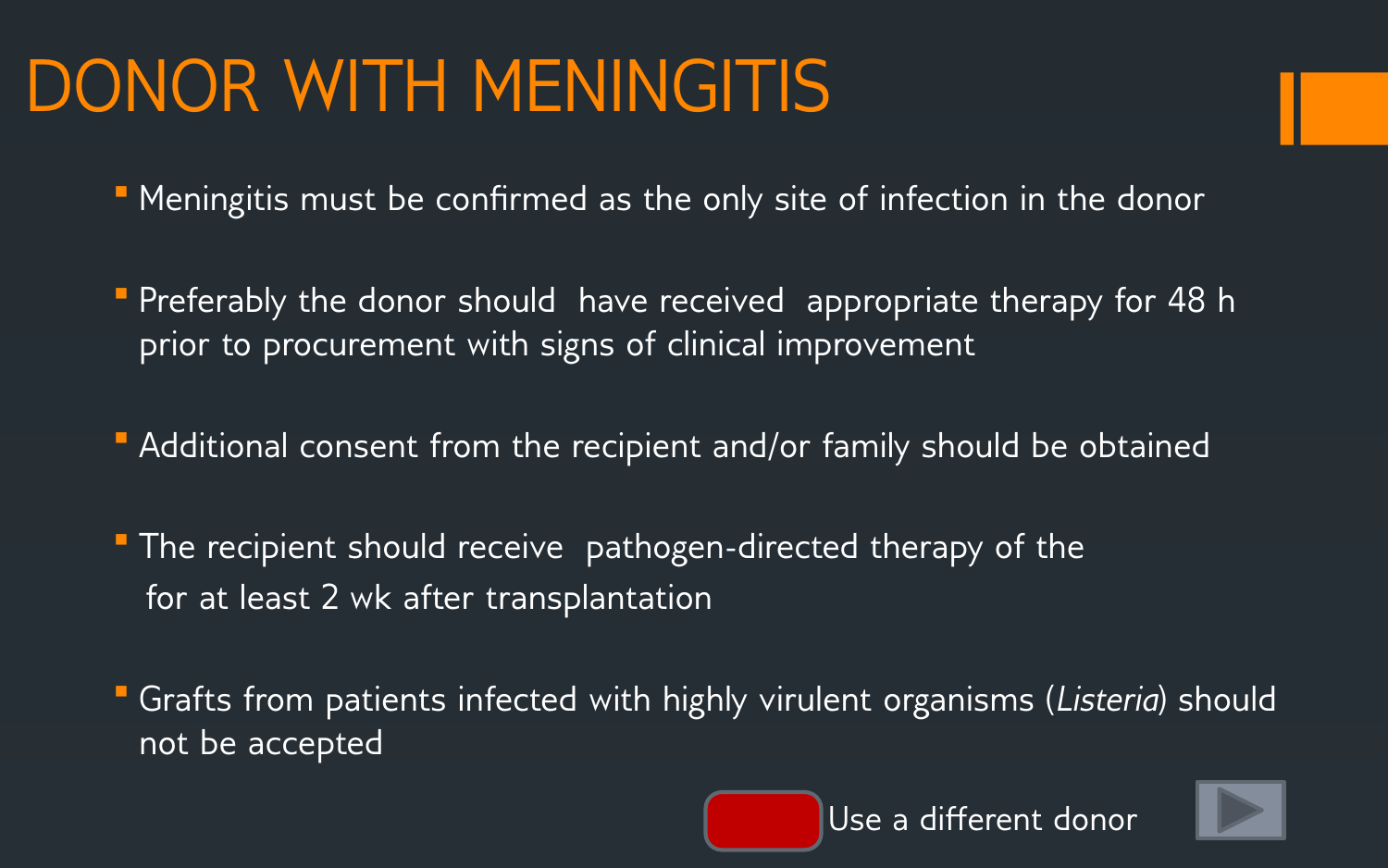

# DONOR WITH MENINGITIS
Meningitis must be confirmed as the only site of infection in the donor

Preferably the donor should  have received  appropriate therapy for 48 h prior to procurement with signs of clinical improvement

Additional consent from the recipient and/or family should be obtained

The recipient should receive  pathogen-directed therapy of the
   for at least 2 wk after transplantation

Grafts from patients infected with highly virulent organisms (Listeria) should not be accepted

Use a different donor